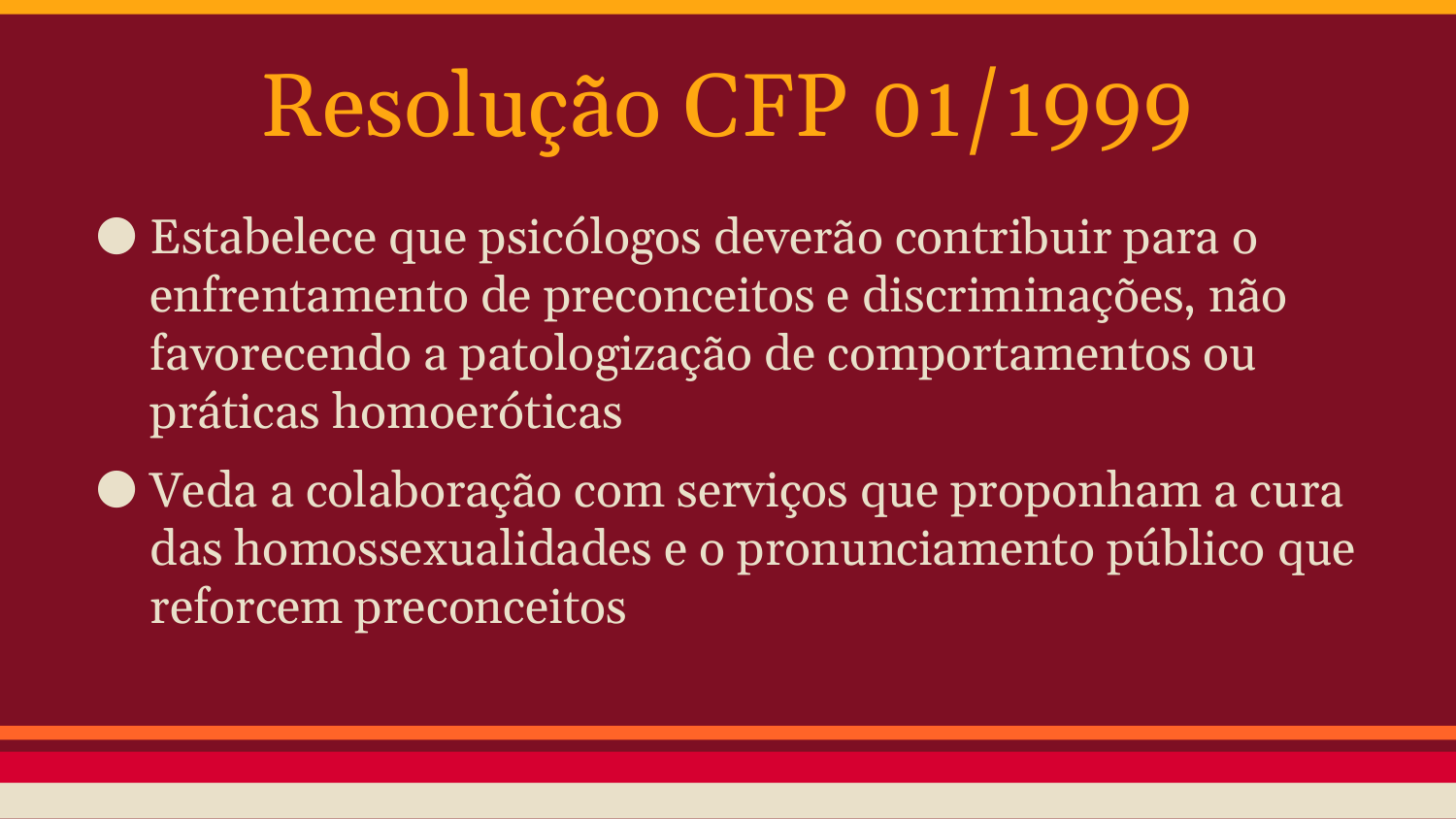

# Resolução CFP 01/1999
Estabelece que psicólogos deverão contribuir para o enfrentamento de preconceitos e discriminações, não favorecendo a patologização de comportamentos ou práticas homoeróticas
Veda a colaboração com serviços que proponham a cura das homossexualidades e o pronunciamento público que reforcem preconceitos